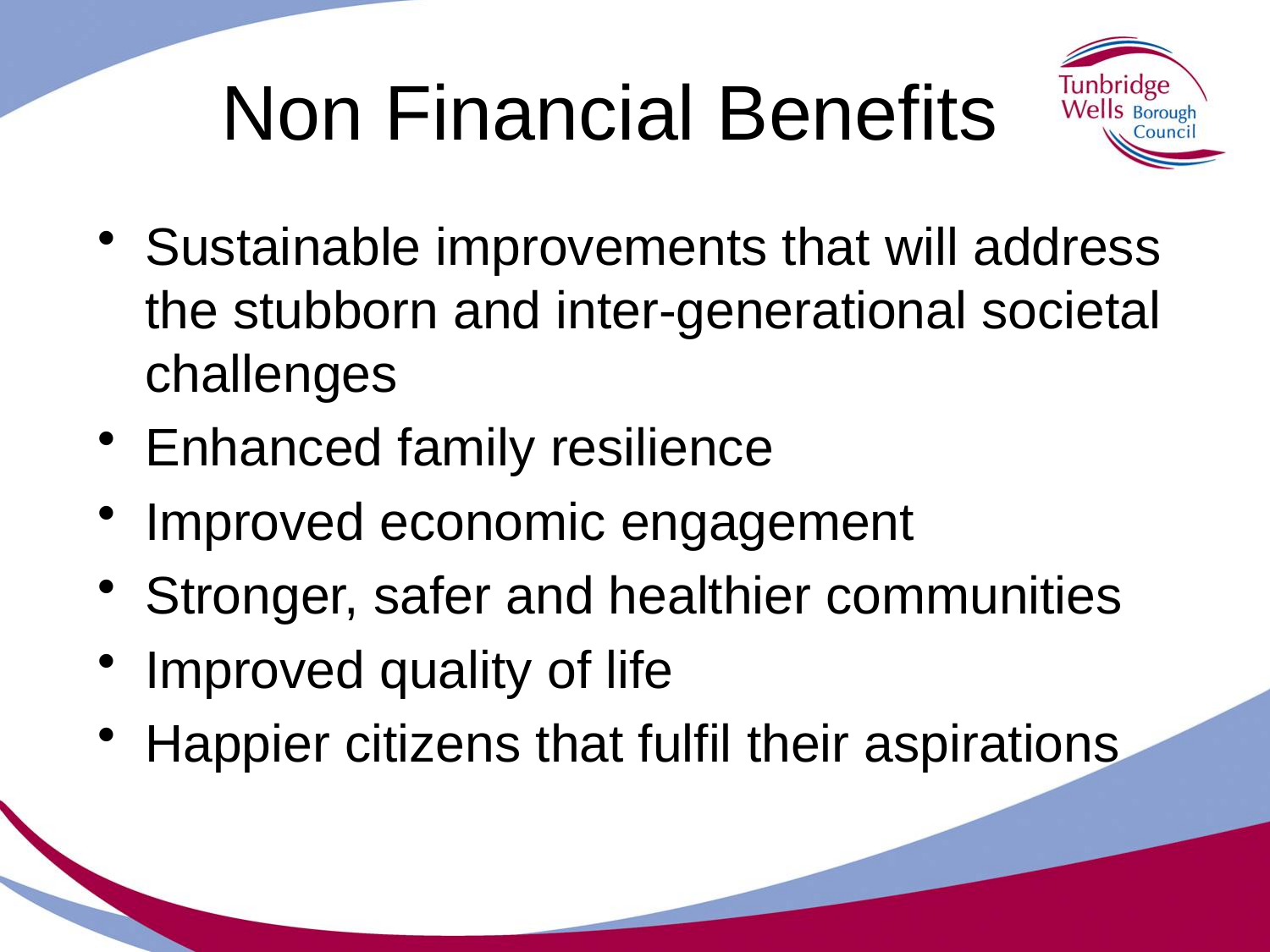

# Non Financial Benefits
Sustainable improvements that will address the stubborn and inter-generational societal challenges
Enhanced family resilience
Improved economic engagement
Stronger, safer and healthier communities
Improved quality of life
Happier citizens that fulfil their aspirations